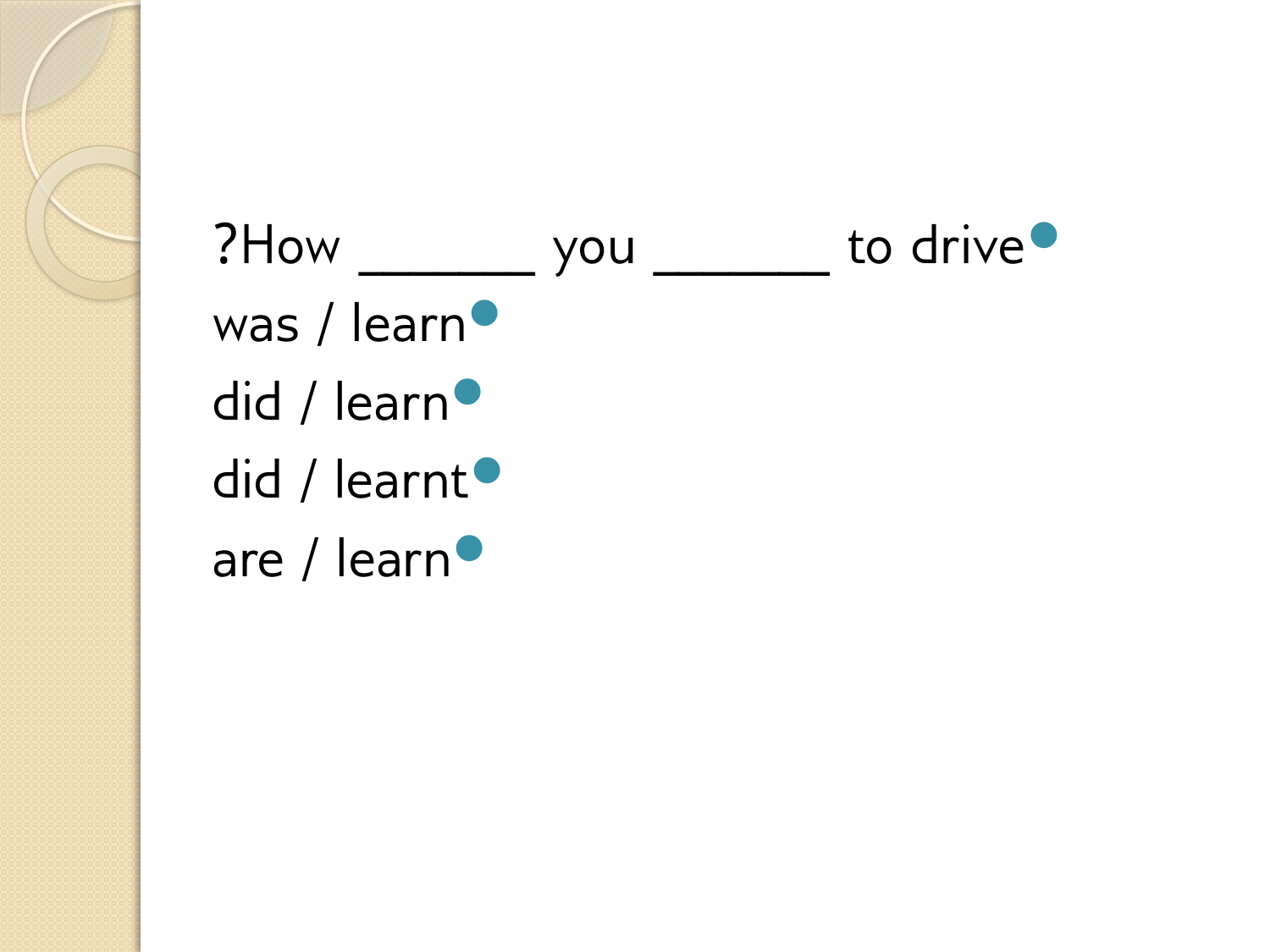

#
How _______ you _______ to drive?
was / learn
did / learn
did / learnt
are / learn